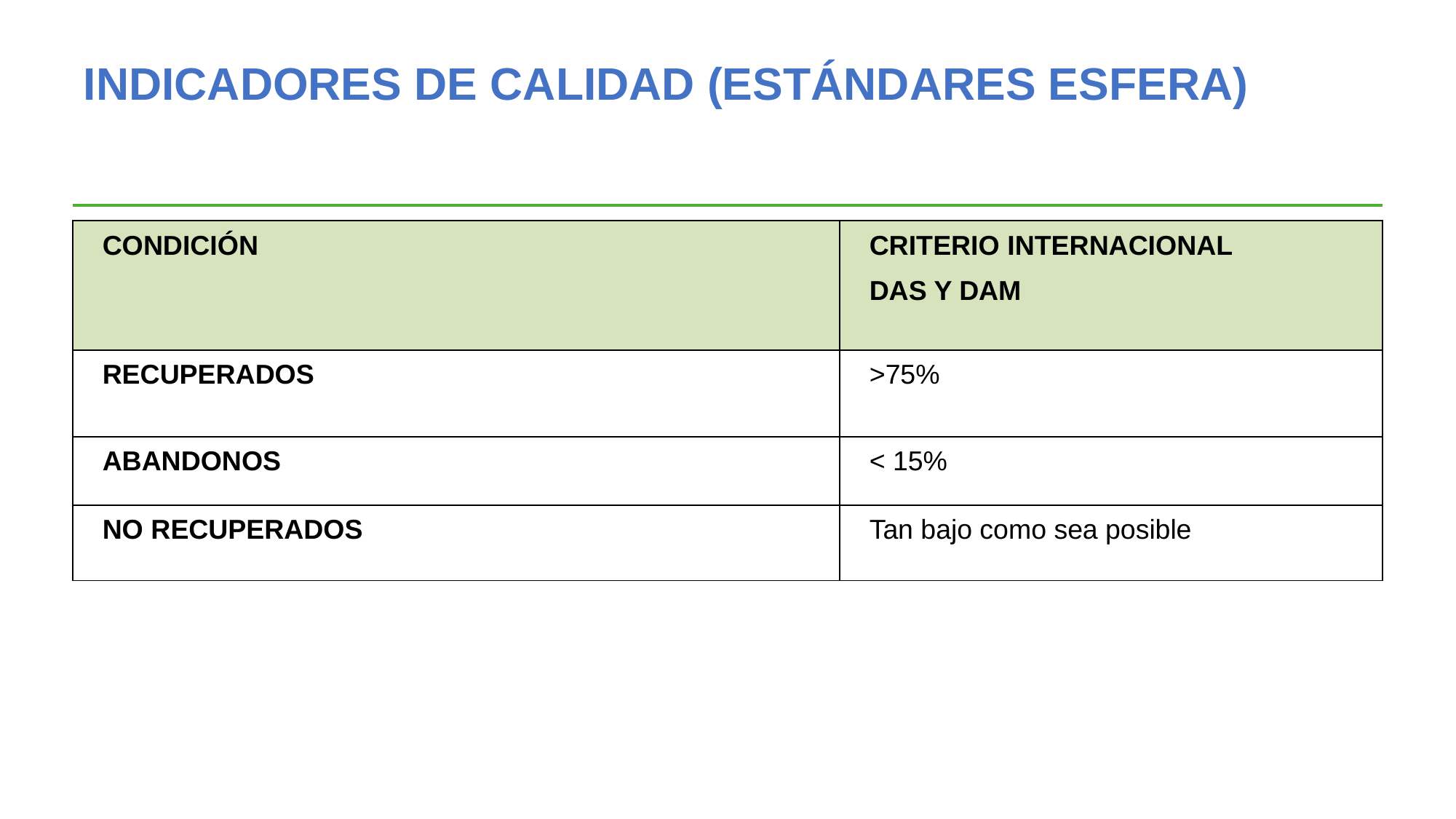

# INDICADORES DE CALIDAD (ESTÁNDARES ESFERA)
| CONDICIÓN | CRITERIO INTERNACIONAL DAS Y DAM |
| --- | --- |
| RECUPERADOS | >75% |
| ABANDONOS | < 15% |
| NO RECUPERADOS | Tan bajo como sea posible |